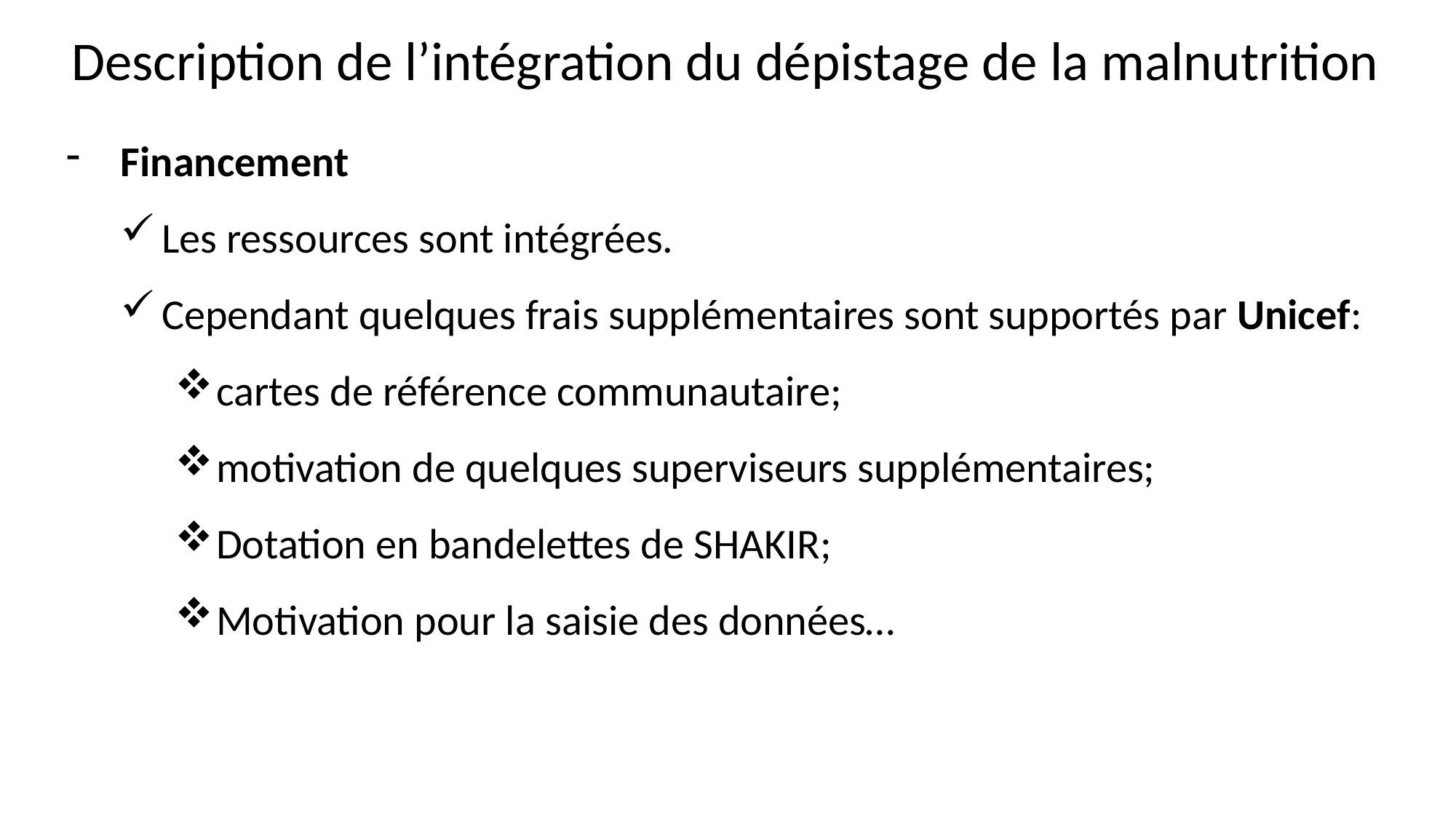

# Description de l’intégration du dépistage de la malnutrition
Financement
Les ressources sont intégrées.
Cependant quelques frais supplémentaires sont supportés par Unicef:
cartes de référence communautaire;
motivation de quelques superviseurs supplémentaires;
Dotation en bandelettes de SHAKIR;
Motivation pour la saisie des données…